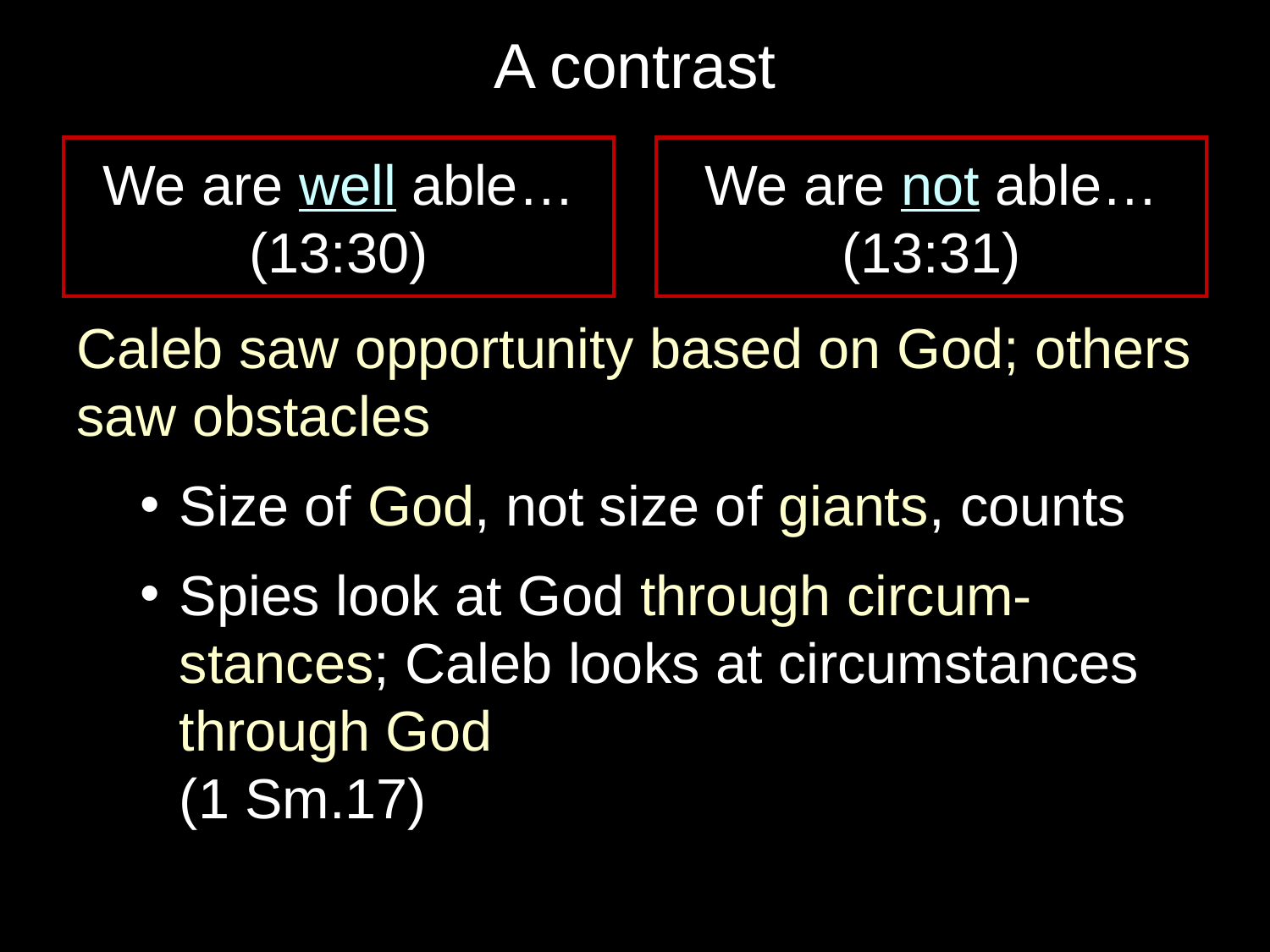

# A contrast

Caleb saw opportunity based on God; others saw obstacles
Size of God, not size of giants, counts
Spies look at God through circum-stances; Caleb looks at circumstances through God
(1 Sm.17)
We are well able… (13:30)
We are not able… (13:31)